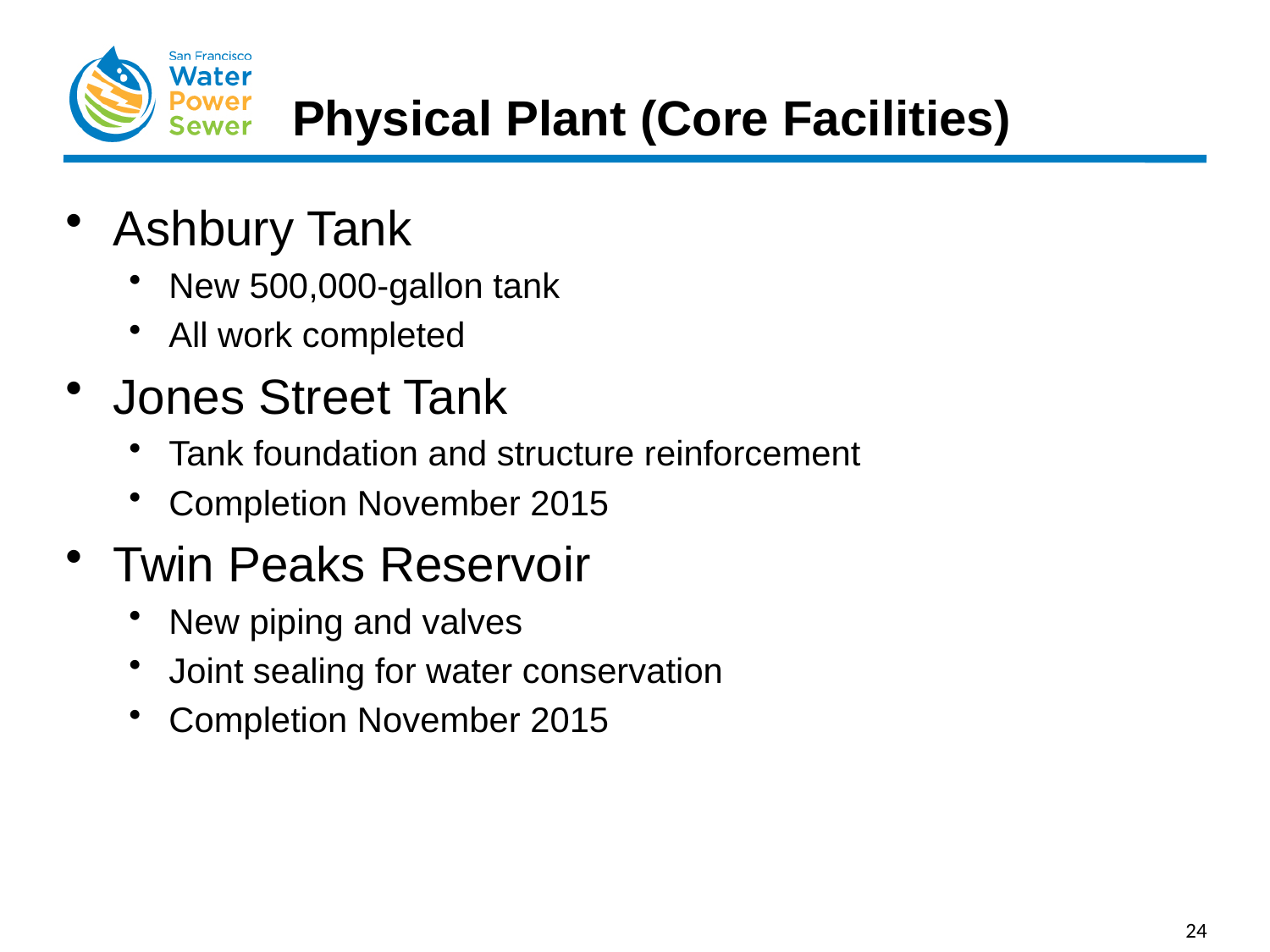

# Physical Plant (Core Facilities)
Ashbury Tank
New 500,000-gallon tank
All work completed
Jones Street Tank
Tank foundation and structure reinforcement
Completion November 2015
Twin Peaks Reservoir
New piping and valves
Joint sealing for water conservation
Completion November 2015
24